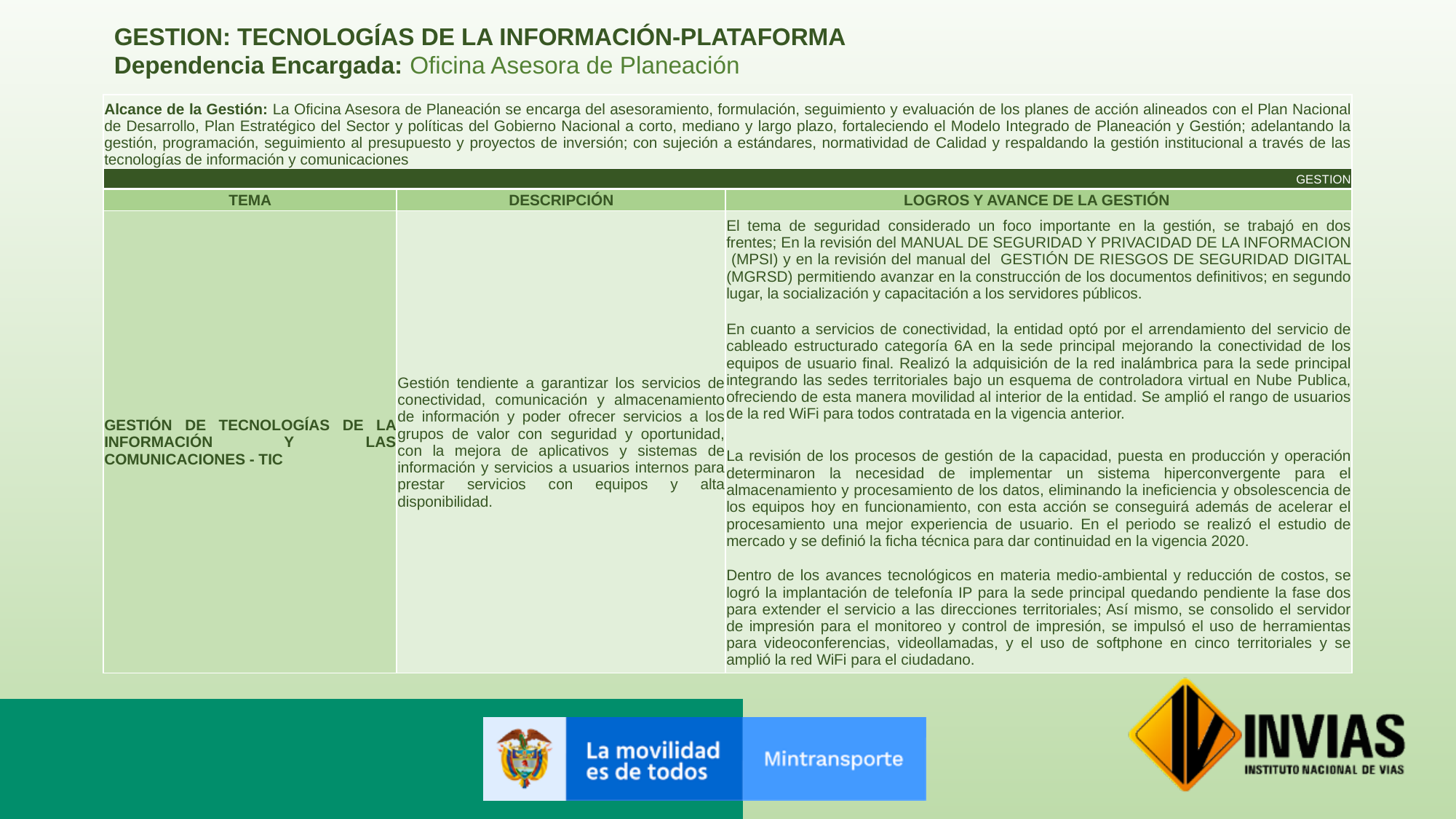

GESTION: TECNOLOGÍAS DE LA INFORMACIÓN-PLATAFORMA
Dependencia Encargada: Oficina Asesora de Planeación
| Alcance de la Gestión: La Oficina Asesora de Planeación se encarga del asesoramiento, formulación, seguimiento y evaluación de los planes de acción alineados con el Plan Nacional de Desarrollo, Plan Estratégico del Sector y políticas del Gobierno Nacional a corto, mediano y largo plazo, fortaleciendo el Modelo Integrado de Planeación y Gestión; adelantando la gestión, programación, seguimiento al presupuesto y proyectos de inversión; con sujeción a estándares, normatividad de Calidad y respaldando la gestión institucional a través de las tecnologías de información y comunicaciones |  |  |
| --- | --- | --- |
| GESTION |  |  |
| TEMA | DESCRIPCIÓN | LOGROS Y AVANCE DE LA GESTIÓN |
| GESTIÓN DE TECNOLOGÍAS DE LA INFORMACIÓN Y LAS COMUNICACIONES - TIC | Gestión tendiente a garantizar los servicios de conectividad, comunicación y almacenamiento de información y poder ofrecer servicios a los grupos de valor con seguridad y oportunidad, con la mejora de aplicativos y sistemas de información y servicios a usuarios internos para prestar servicios con equipos y alta disponibilidad. | El tema de seguridad considerado un foco importante en la gestión, se trabajó en dos frentes; En la revisión del MANUAL DE SEGURIDAD Y PRIVACIDAD DE LA INFORMACION (MPSI) y en la revisión del manual del GESTIÓN DE RIESGOS DE SEGURIDAD DIGITAL (MGRSD) permitiendo avanzar en la construcción de los documentos definitivos; en segundo lugar, la socialización y capacitación a los servidores públicos. |
|  |  | En cuanto a servicios de conectividad, la entidad optó por el arrendamiento del servicio de cableado estructurado categoría 6A en la sede principal mejorando la conectividad de los equipos de usuario final. Realizó la adquisición de la red inalámbrica para la sede principal integrando las sedes territoriales bajo un esquema de controladora virtual en Nube Publica, ofreciendo de esta manera movilidad al interior de la entidad. Se amplió el rango de usuarios de la red WiFi para todos contratada en la vigencia anterior. |
|  |  | La revisión de los procesos de gestión de la capacidad, puesta en producción y operación determinaron la necesidad de implementar un sistema hiperconvergente para el almacenamiento y procesamiento de los datos, eliminando la ineficiencia y obsolescencia de los equipos hoy en funcionamiento, con esta acción se conseguirá además de acelerar el procesamiento una mejor experiencia de usuario. En el periodo se realizó el estudio de mercado y se definió la ficha técnica para dar continuidad en la vigencia 2020. |
|  |  | Dentro de los avances tecnológicos en materia medio-ambiental y reducción de costos, se logró la implantación de telefonía IP para la sede principal quedando pendiente la fase dos para extender el servicio a las direcciones territoriales; Así mismo, se consolido el servidor de impresión para el monitoreo y control de impresión, se impulsó el uso de herramientas para videoconferencias, videollamadas, y el uso de softphone en cinco territoriales y se amplió la red WiFi para el ciudadano. |